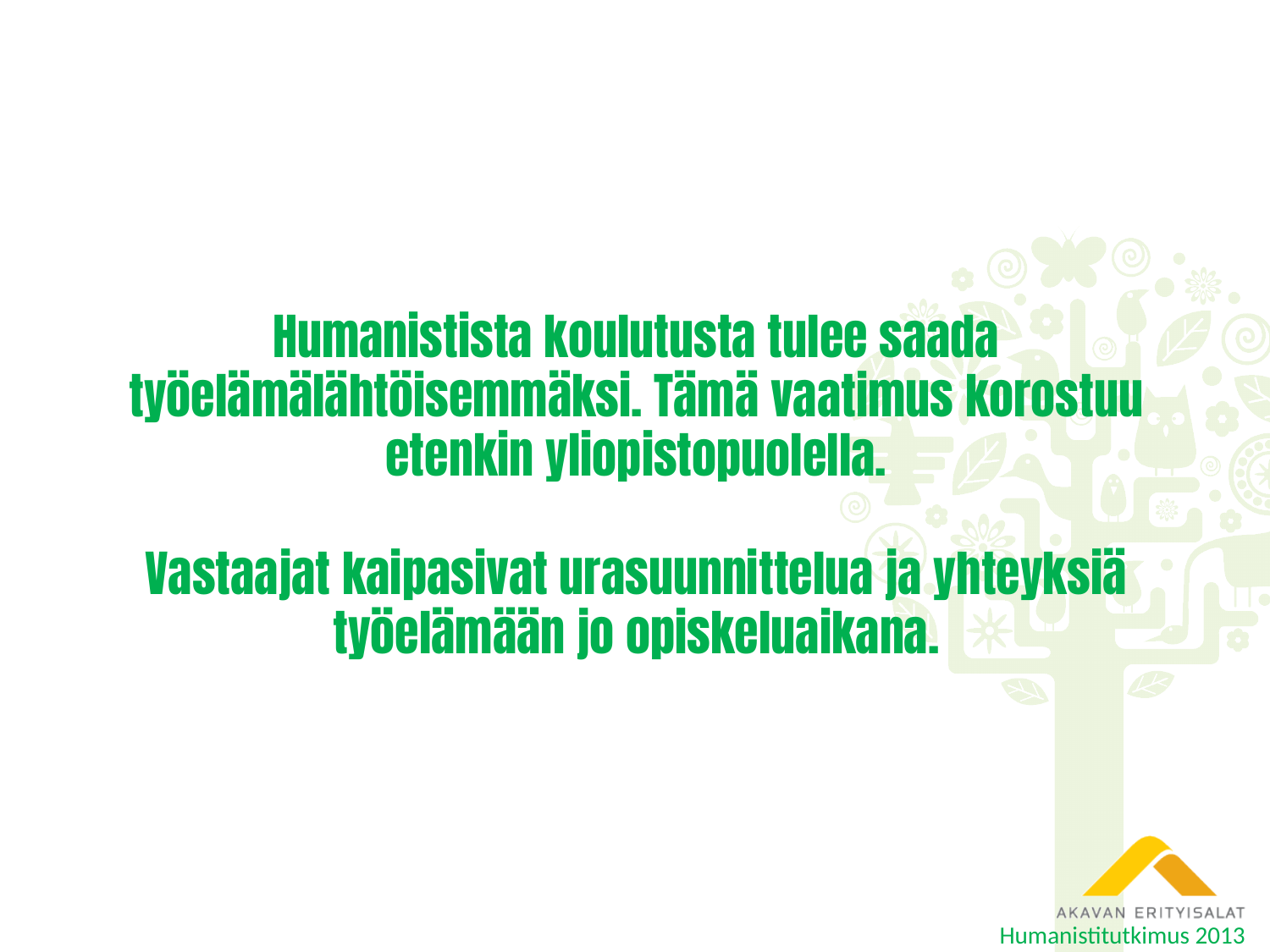

# Humanistista koulutusta tulee saada työelämälähtöisemmäksi. Tämä vaatimus korostuu etenkin yliopistopuolella. Vastaajat kaipasivat urasuunnittelua ja yhteyksiä työelämään jo opiskeluaikana.
Humanistitutkimus 2013